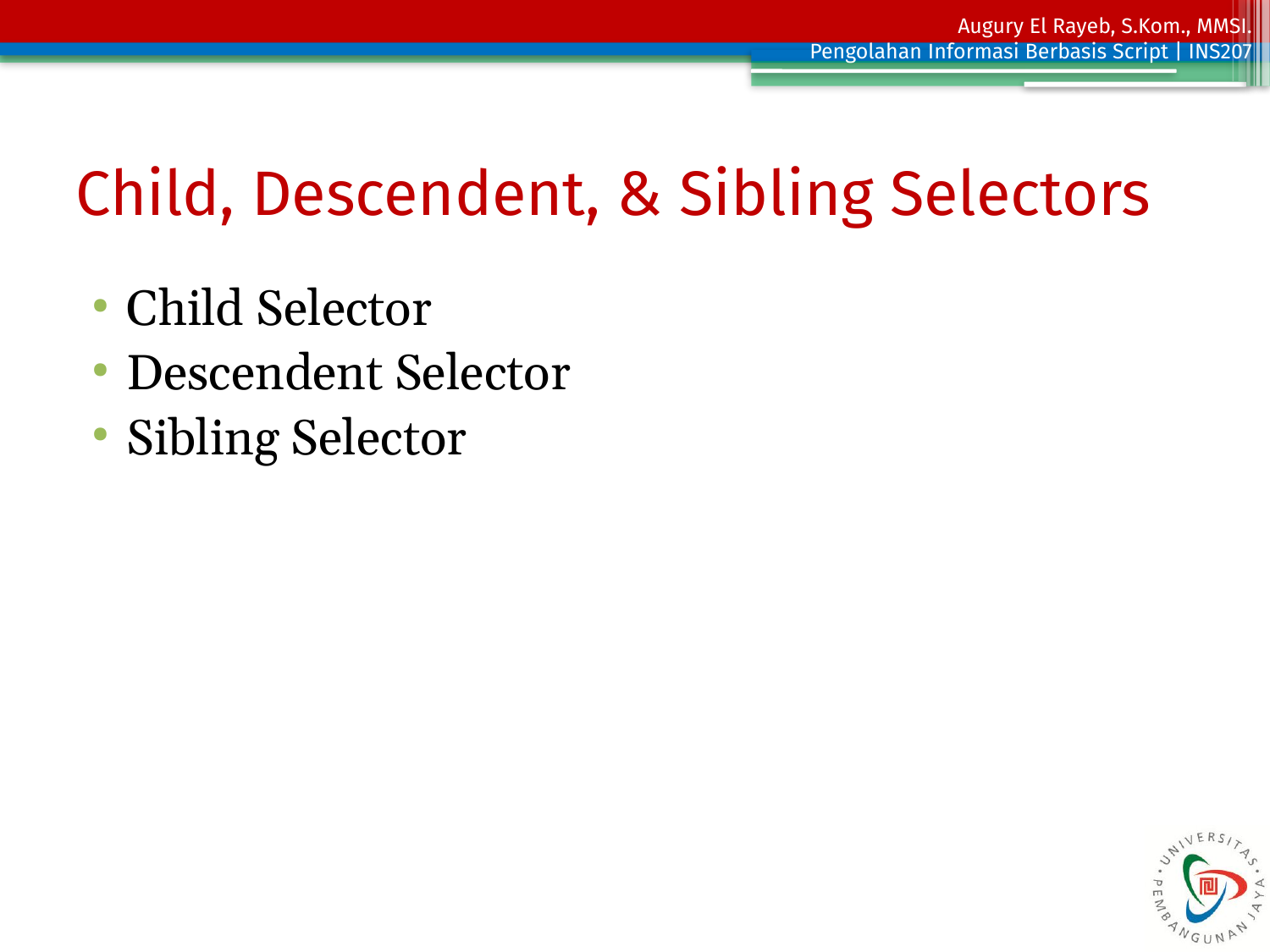

# Child, Descendent, & Sibling Selectors
Child Selector
Descendent Selector
Sibling Selector